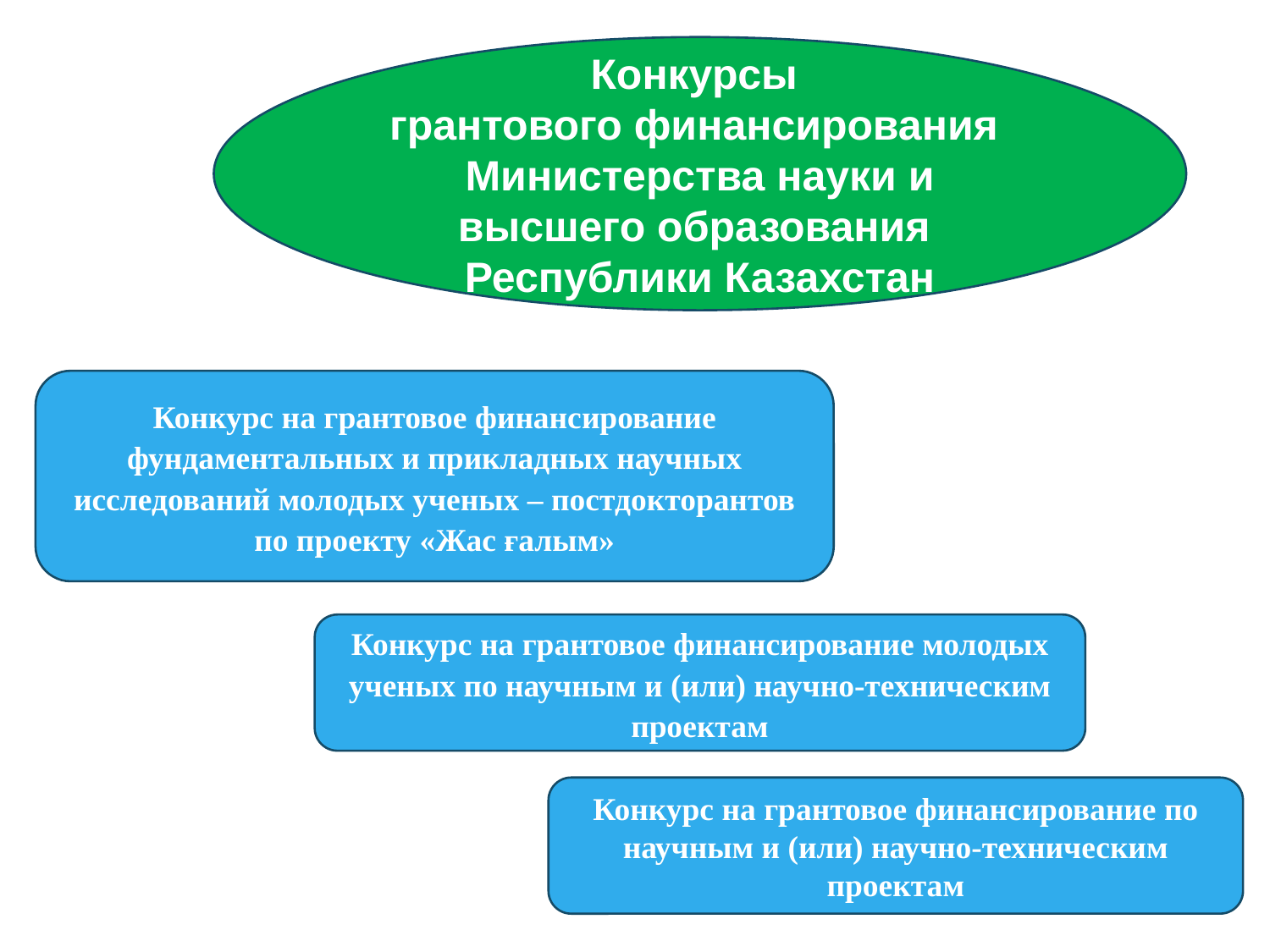

Конкурсы
грантового финансирования
Министерства науки и высшего образования
Республики Казахстан
Конкурс на грантовое финансирование фундаментальных и прикладных научных исследований молодых ученых – постдокторантов по проекту «Жас ғалым»
Конкурс на грантовое финансирование молодых ученых по научным и (или) научно-техническим проектам
Конкурс на грантовое финансирование по научным и (или) научно-техническим проектам